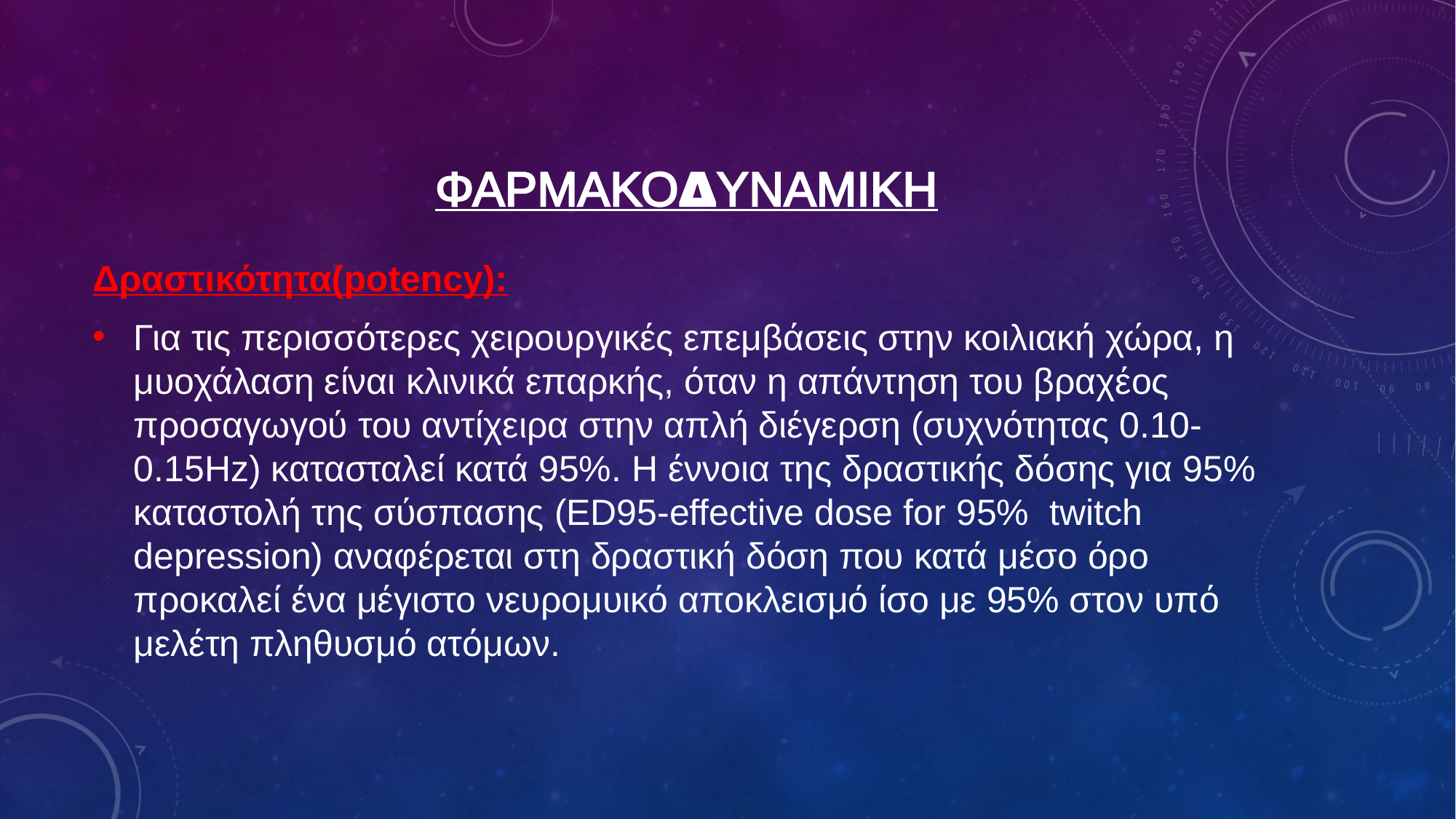

# ΦΑΡΜΑΚΟΔΥΝΑΜΙΚΗ
Δραστικότητα(potency):
Για τις περισσότερες χειρουργικές επεμβάσεις στην κοιλιακή χώρα, η μυοχάλαση είναι κλινικά επαρκής, όταν η απάντηση του βραχέος προσαγωγού του αντίχειρα στην απλή διέγερση (συχνότητας 0.10-0.15Hz) κατασταλεί κατά 95%. Η έννοια της δραστικής δόσης για 95% καταστολή της σύσπασης (ED95-effective dose for 95%  twitch depression) αναφέρεται στη δραστική δόση που κατά μέσο όρο προκαλεί ένα μέγιστο νευρομυικό αποκλεισμό ίσο με 95% στον υπό μελέτη πληθυσμό ατόμων.